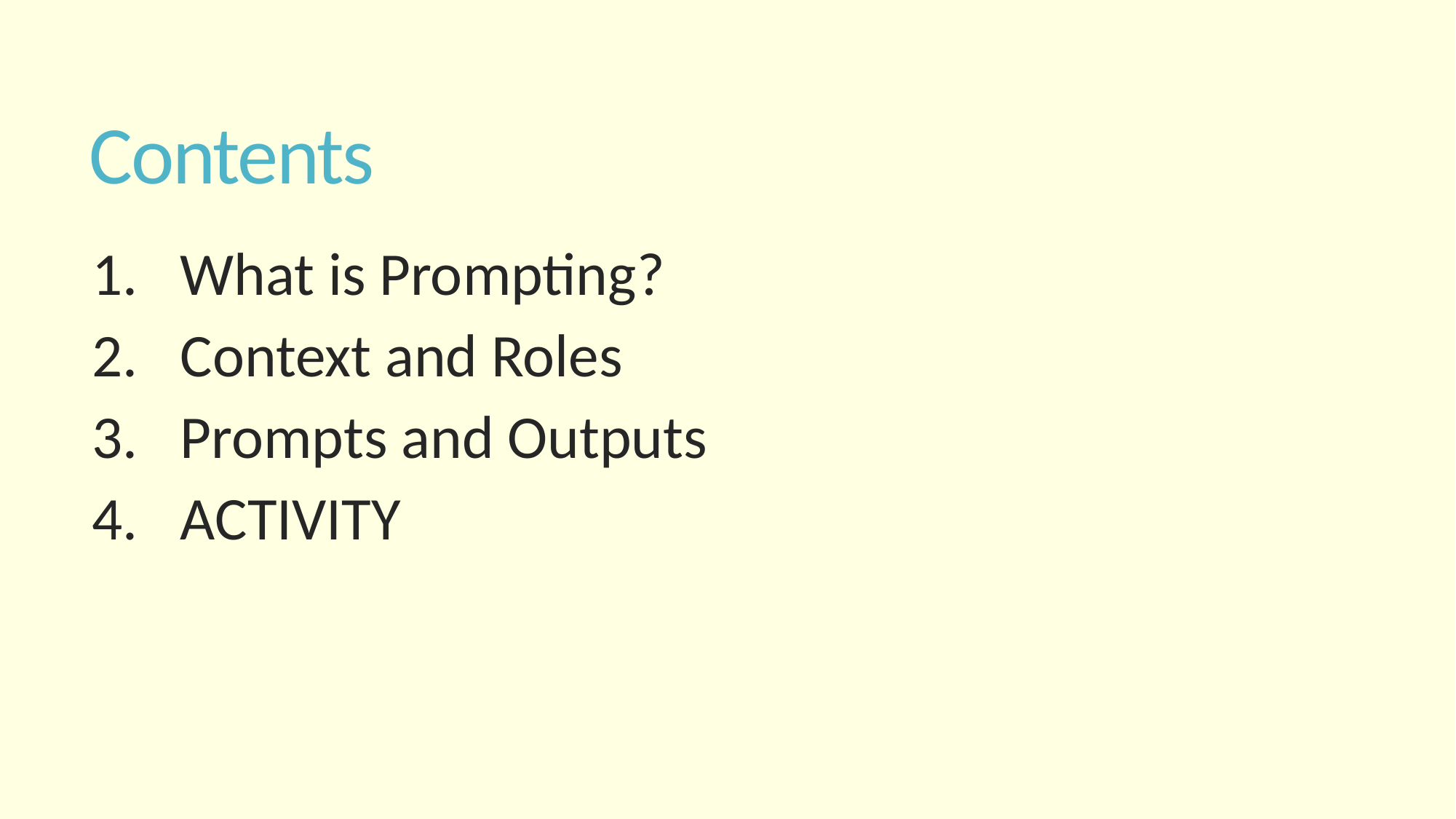

# Contents
What is Prompting?
Context and Roles
Prompts and Outputs
ACTIVITY